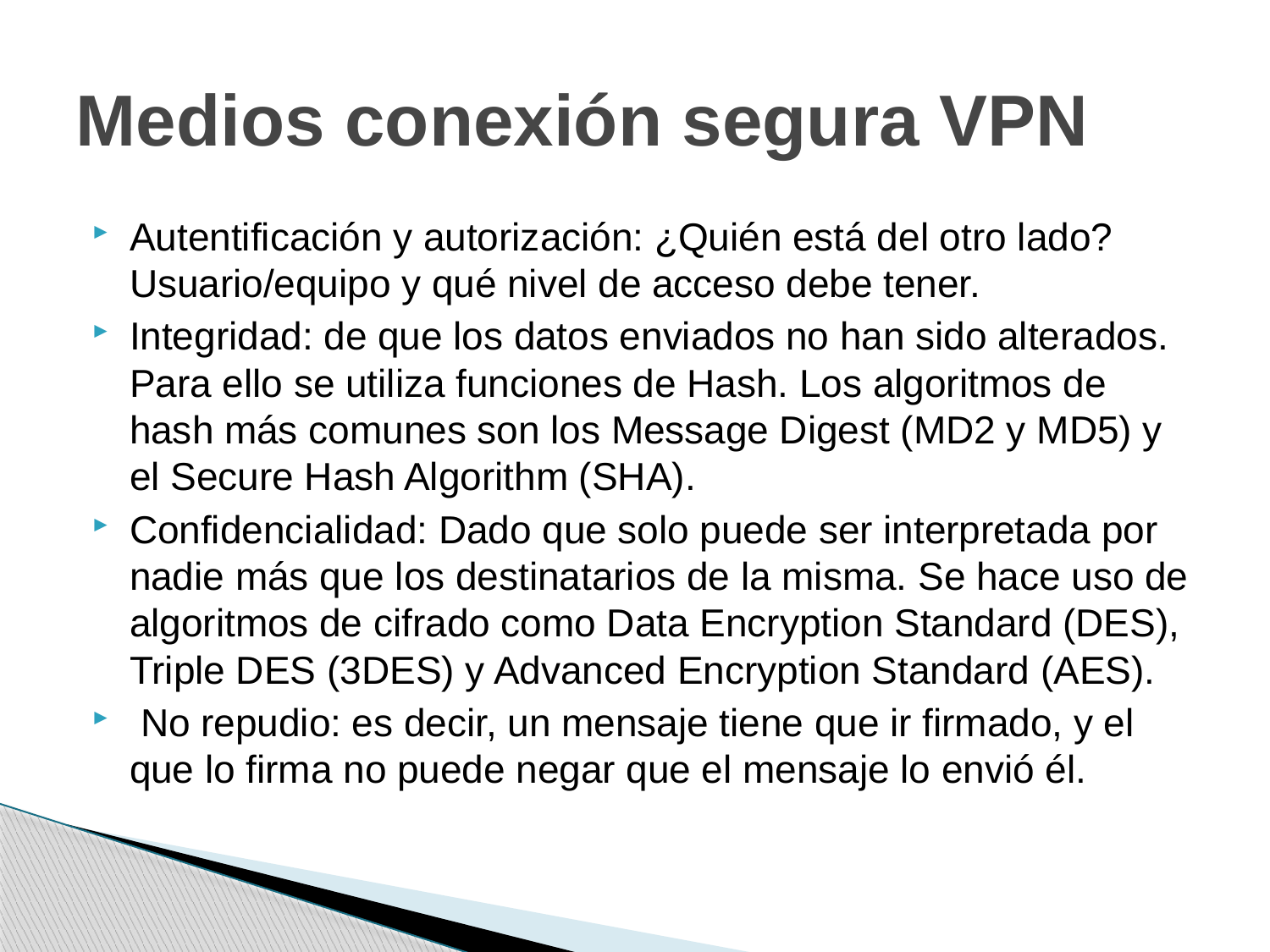

# Medios conexión segura VPN
Autentificación y autorización: ¿Quién está del otro lado? Usuario/equipo y qué nivel de acceso debe tener.
Integridad: de que los datos enviados no han sido alterados. Para ello se utiliza funciones de Hash. Los algoritmos de hash más comunes son los Message Digest (MD2 y MD5) y el Secure Hash Algorithm (SHA).
Confidencialidad: Dado que solo puede ser interpretada por nadie más que los destinatarios de la misma. Se hace uso de algoritmos de cifrado como Data Encryption Standard (DES), Triple DES (3DES) y Advanced Encryption Standard (AES).
 No repudio: es decir, un mensaje tiene que ir firmado, y el que lo firma no puede negar que el mensaje lo envió él.